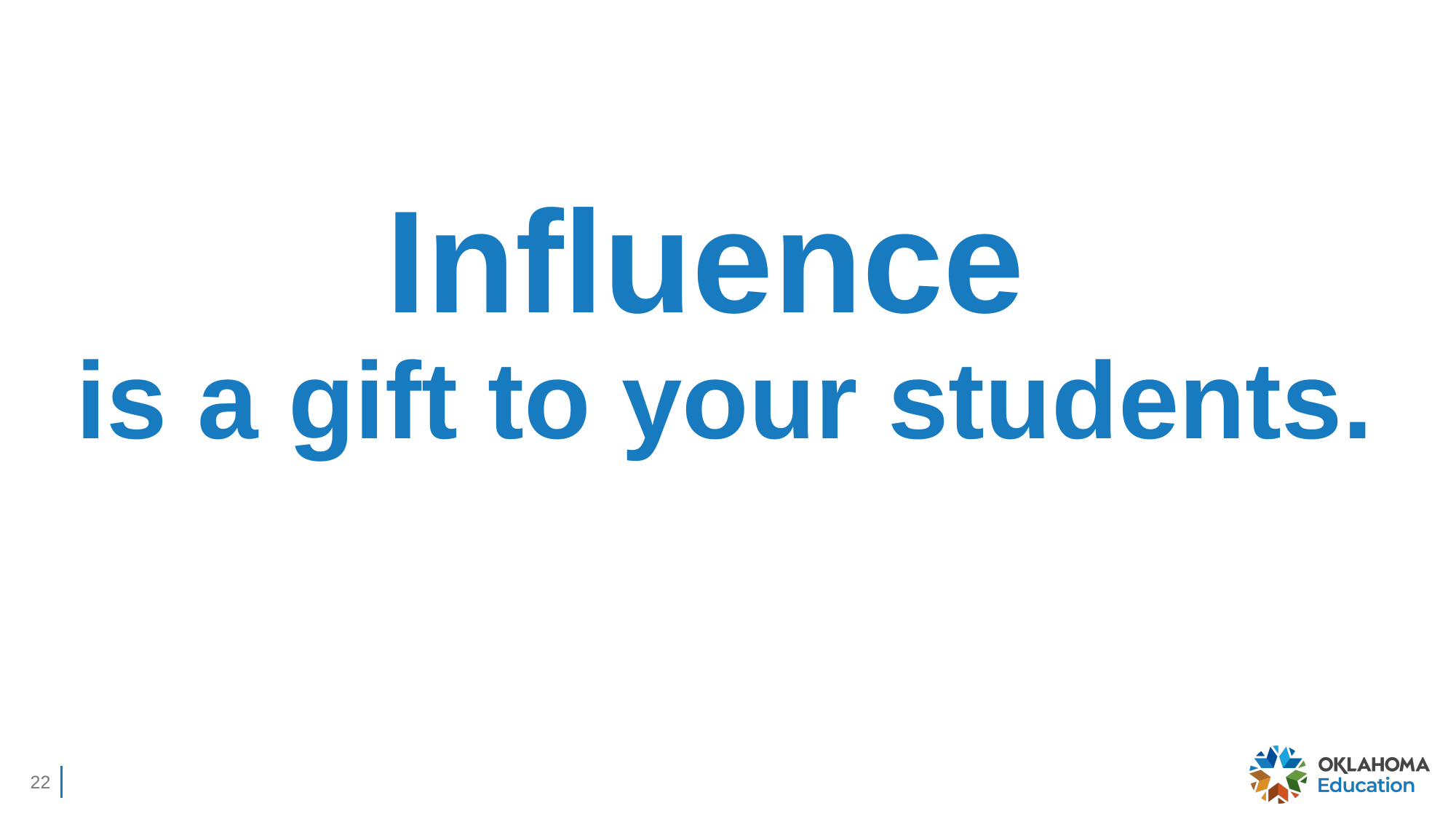

# Influence
is a gift to your students.
22